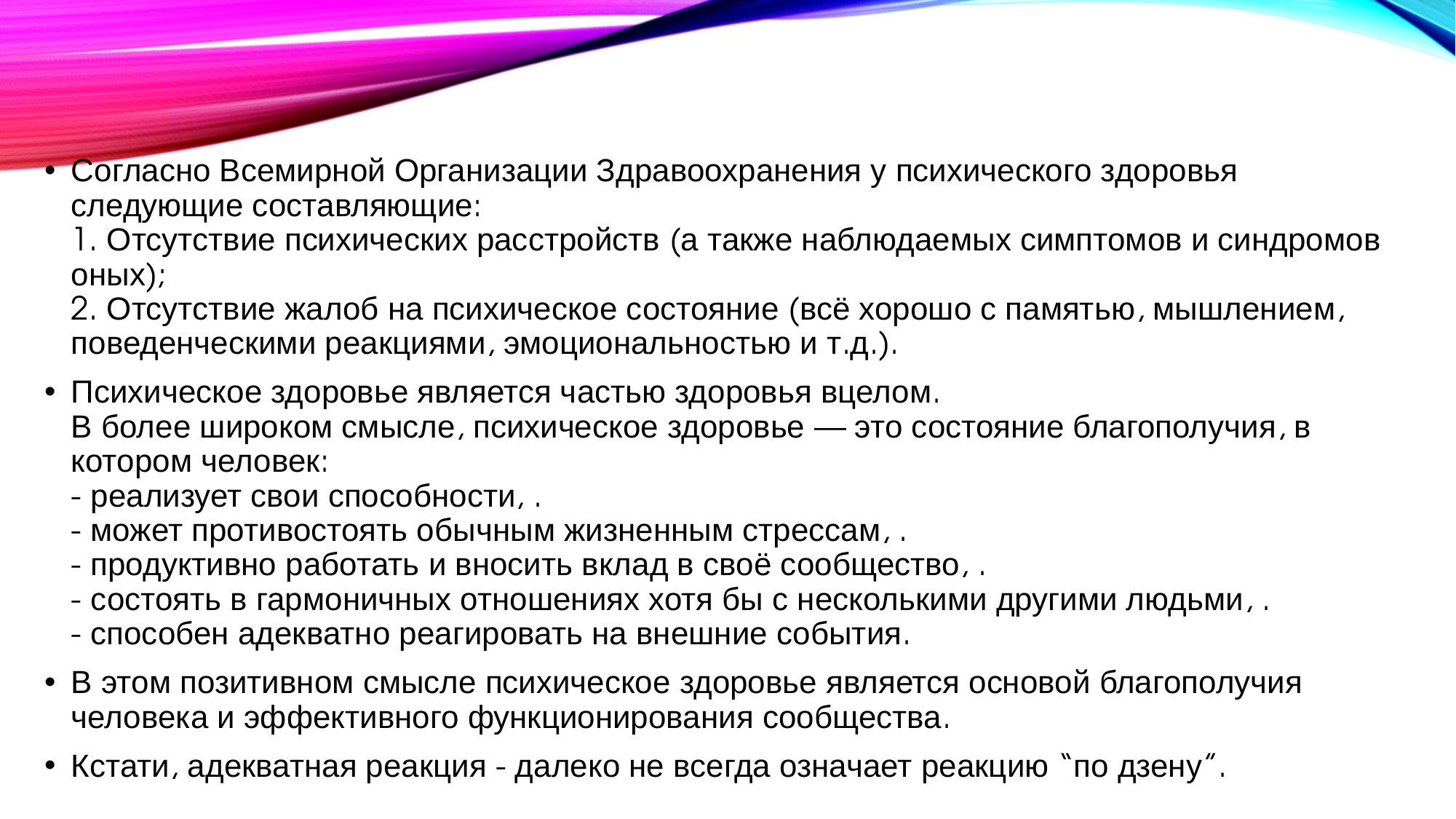

Согласно Всемирной Организации Здравоохранения у психического здоровья следующие составляющие:
1. Отсутствие психических расстройств (а также наблюдаемых симптомов и синдромов оных);
2. Отсутствие жалоб на психическое состояние (всё хорошо с памятью, мышлением, поведенческими реакциями, эмоциональностью и т.д.).
Психическое здоровье является частью здоровья вцелом.
В более широком смысле, психическое здоровье — это состояние благополучия, в котором человек:
- реализует свои способности, .
- может противостоять обычным жизненным стрессам, .
- продуктивно работать и вносить вклад в своё сообщество, .
- состоять в гармоничных отношениях хотя бы с несколькими другими людьми, .
- способен адекватно реагировать на внешние события.
В этом позитивном смысле психическое здоровье является основой благополучия человека и эффективного функционирования сообщества.
Кстати, адекватная реакция - далеко не всегда означает реакцию “по дзену”.